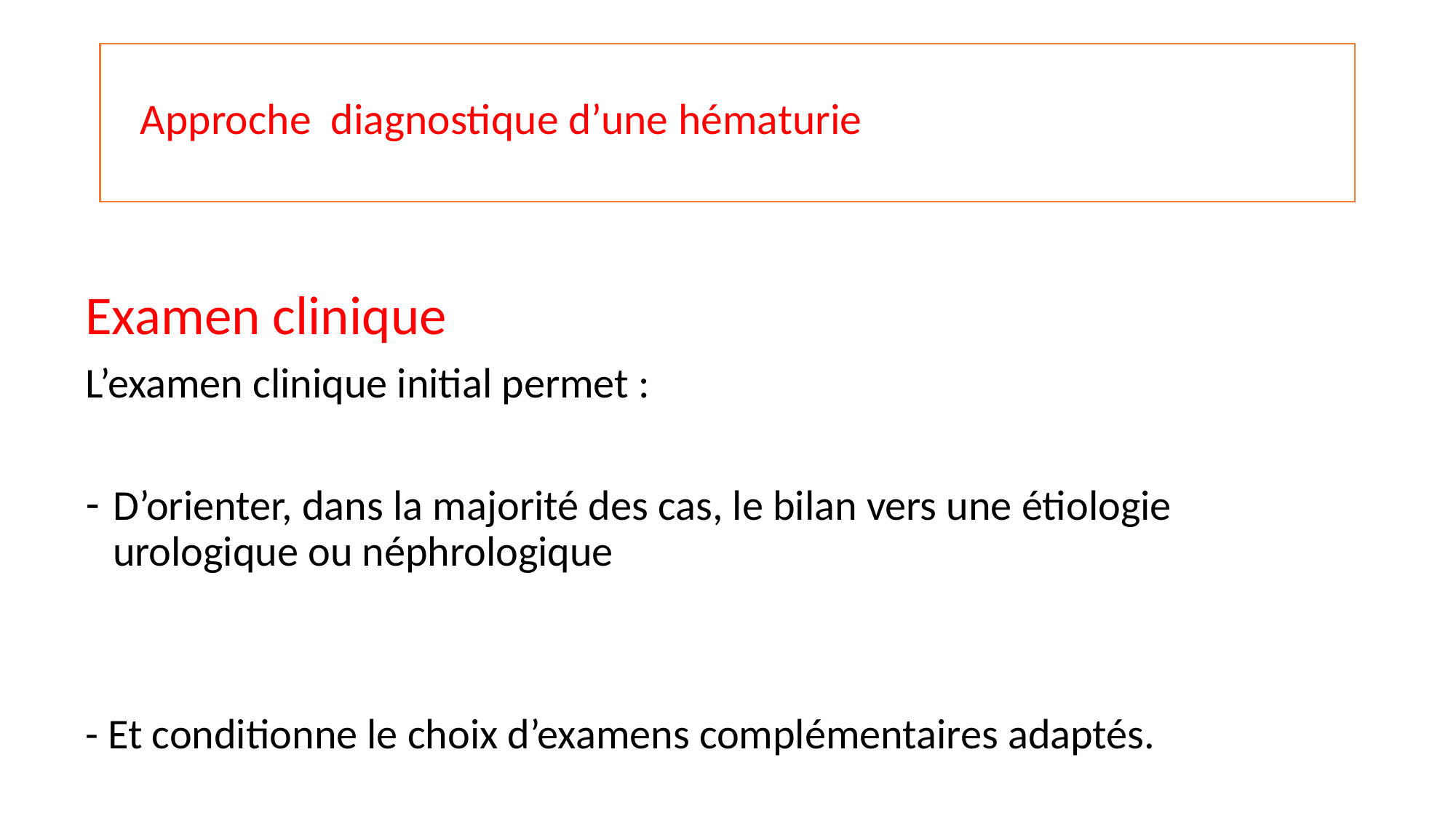

# Approche  diagnostique d’une hématurie

Examen clinique
L’examen clinique initial permet :

D’orienter, dans la majorité des cas, le bilan vers une étiologie urologique ou néphrologique

- Et conditionne le choix d’examens complémentaires adaptés.